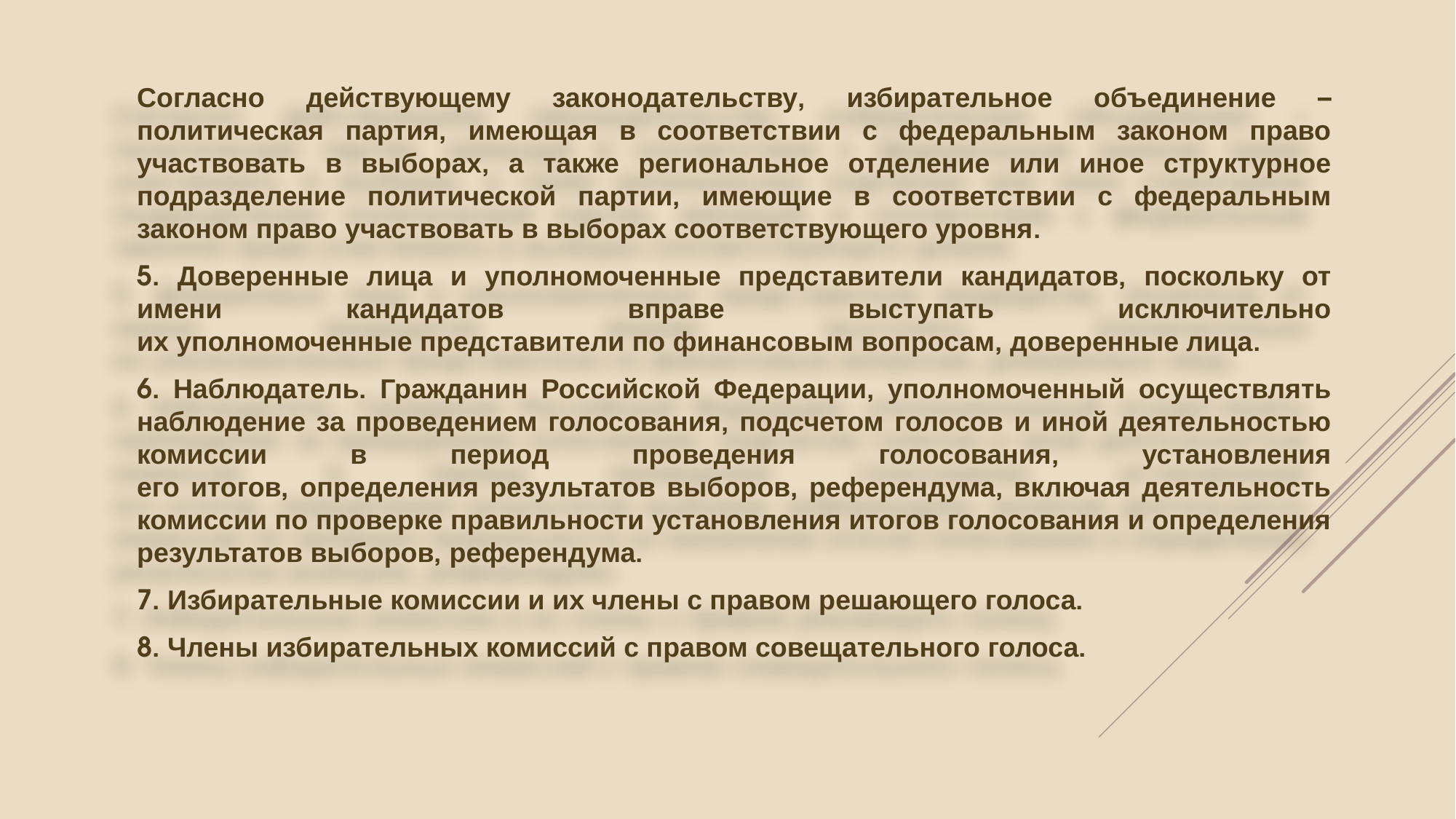

Согласно действующему законодательству, избирательное объединение – политическая партия, имеющая в соответствии с федеральным законом право участвовать в выборах, а также региональное отделение или иное структурное подразделение политической партии, имеющие в соответствии с федеральным законом право участвовать в выборах соответствующего уровня.
5. Доверенные лица и уполномоченные представители кандидатов, поскольку от имени кандидатов вправе выступать исключительно
их уполномоченные представители по финансовым вопросам, доверенные лица.
6. Наблюдатель. Гражданин Российской Федерации, уполномоченный осуществлять наблюдение за проведением голосования, подсчетом голосов и иной деятельностью комиссии в период проведения голосования, установления
его итогов, определения результатов выборов, референдума, включая деятельность комиссии по проверке правильности установления итогов голосования и определения результатов выборов, референдума.
7. Избирательные комиссии и их члены с правом решающего голоса.
8. Члены избирательных комиссий с правом совещательного голоса.